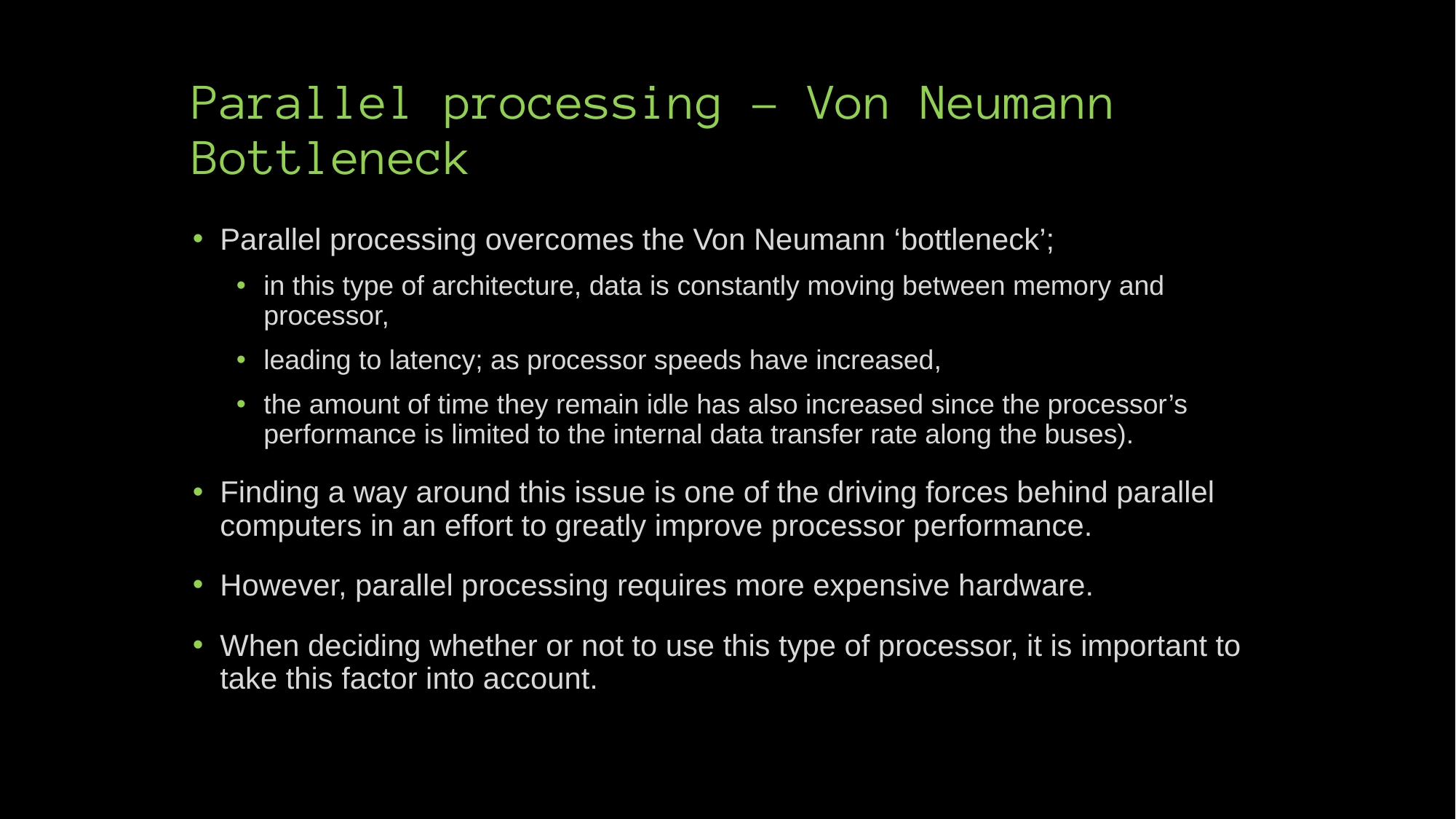

# Parallel processing – Von Neumann Bottleneck
Parallel processing overcomes the Von Neumann ‘bottleneck’;
in this type of architecture, data is constantly moving between memory and processor,
leading to latency; as processor speeds have increased,
the amount of time they remain idle has also increased since the processor’s performance is limited to the internal data transfer rate along the buses).
Finding a way around this issue is one of the driving forces behind parallel computers in an effort to greatly improve processor performance.
However, parallel processing requires more expensive hardware.
When deciding whether or not to use this type of processor, it is important to take this factor into account.